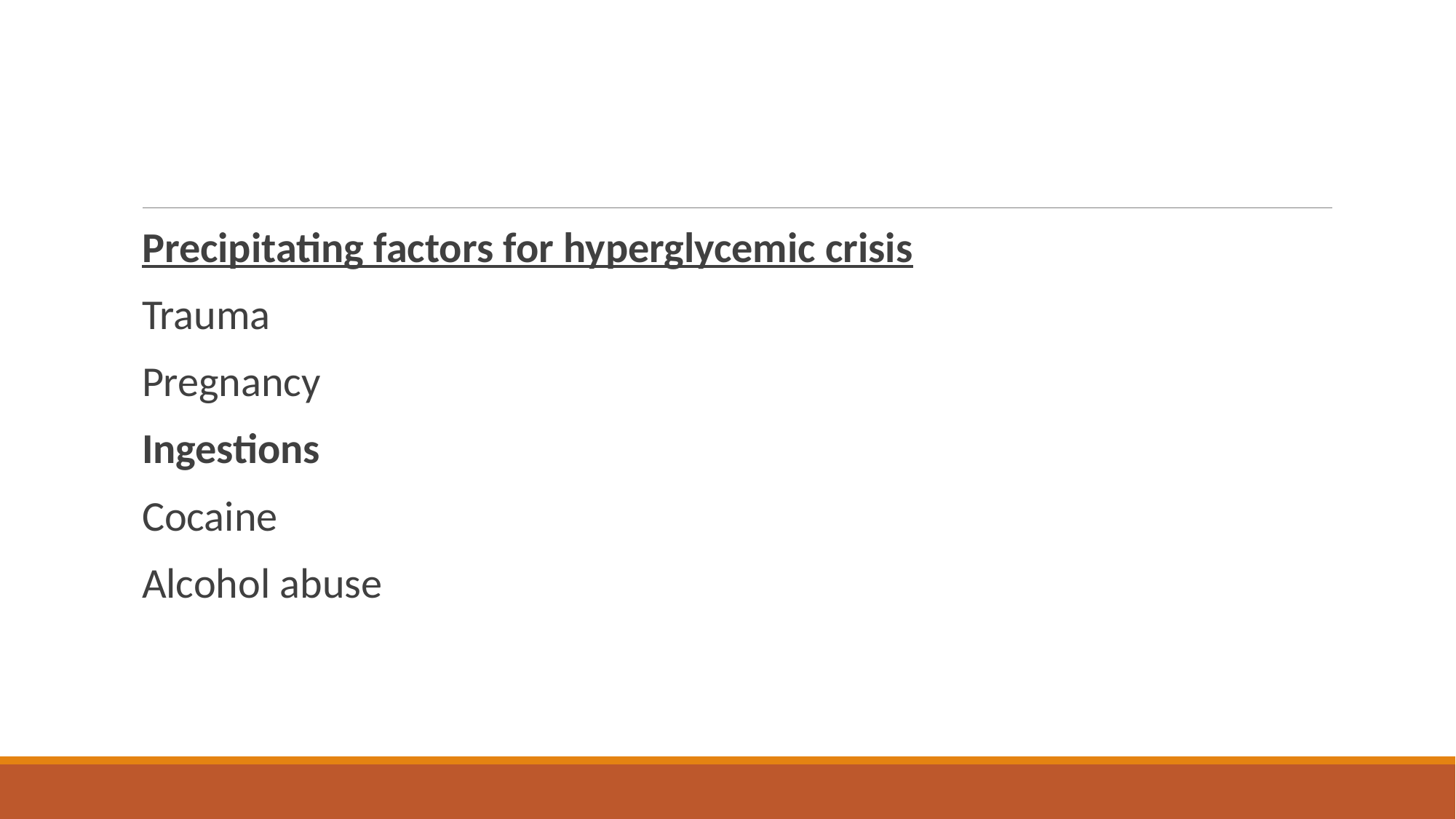

#
Precipitating factors for hyperglycemic crisis
Trauma
Pregnancy
Ingestions
Cocaine
Alcohol abuse